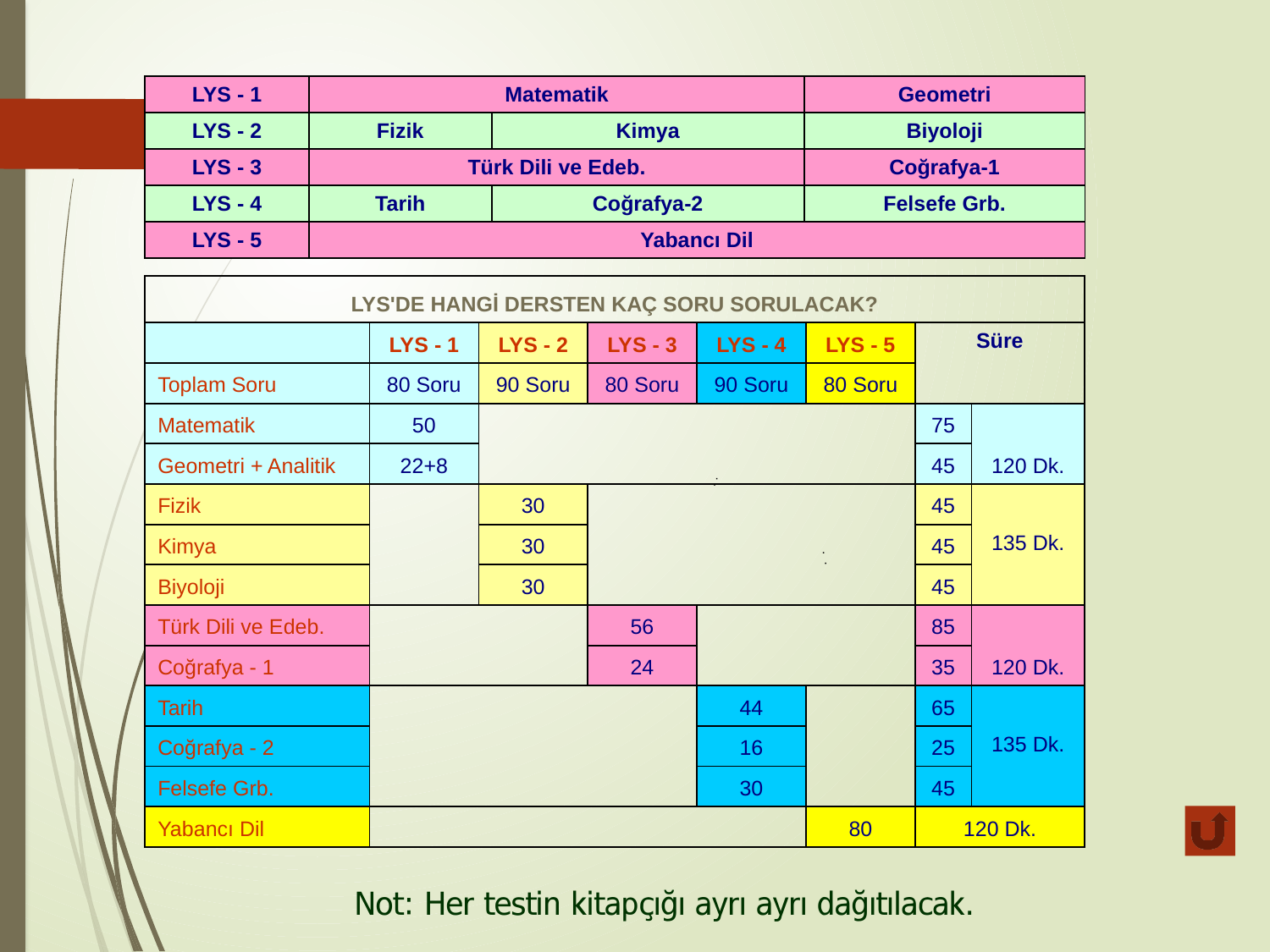

| LYS - 1 | Matematik |  | Geometri |
| --- | --- | --- | --- |
| LYS - 2 | Fizik | Kimya | Biyoloji |
| LYS - 3 | Türk Dili ve Edeb. |  | Coğrafya-1 |
| LYS - 4 | Tarih | Coğrafya-2 | Felsefe Grb. |
| LYS - 5 | Yabancı Dil |  |  |
| LYS'DE HANGİ DERSTEN KAÇ SORU SORULACAK? |  |  |  |  |  |  |  |
| --- | --- | --- | --- | --- | --- | --- | --- |
|  | LYS - 1 | LYS - 2 | LYS - 3 | LYS - 4 | LYS - 5 | Süre |  |
| Toplam Soru | 80 Soru | 90 Soru | 80 Soru | 90 Soru | 80 Soru |  |  |
| Matematik | 50 |  |  |  |  | 75 | 120 Dk. |
| Geometri + Analitik | 22+8 |  |  |  |  | 45 |  |
| Fizik |  | 30 |  |  |  | 45 | 135 Dk. |
| Kimya |  | 30 |  |  |  | 45 |  |
| Biyoloji |  | 30 |  |  |  | 45 |  |
| Türk Dili ve Edeb. |  |  | 56 |  |  | 85 | 120 Dk. |
| Coğrafya - 1 |  |  | 24 |  |  | 35 |  |
| Tarih |  |  |  | 44 |  | 65 | 135 Dk. |
| Coğrafya - 2 |  |  |  | 16 |  | 25 |  |
| Felsefe Grb. |  |  |  | 30 |  | 45 |  |
| Yabancı Dil |  |  |  |  | 80 | 120 Dk. |  |

Not: Her testin kitapçığı ayrı ayrı dağıtılacak.